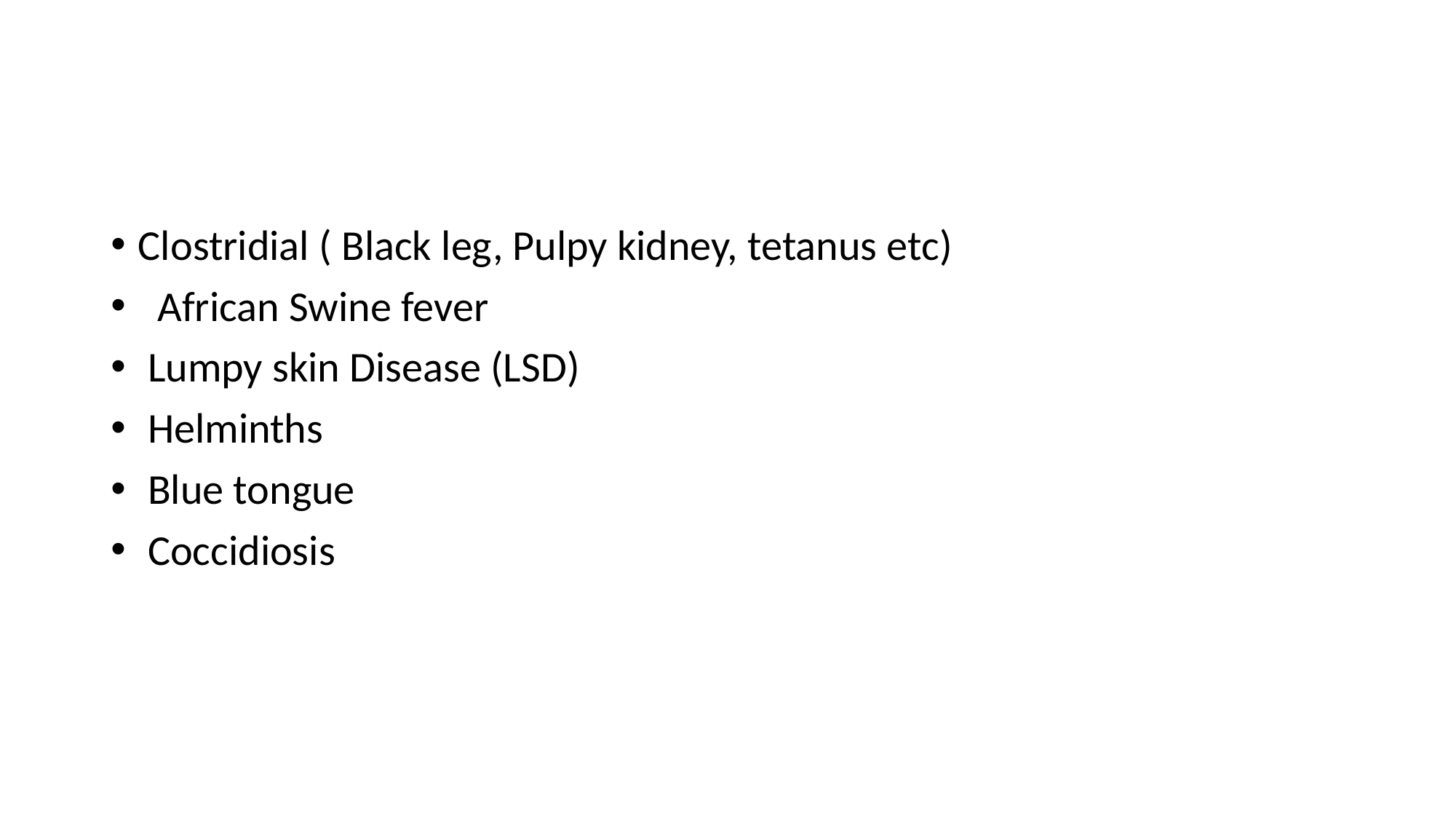

#
Clostridial ( Black leg, Pulpy kidney, tetanus etc)
  African Swine fever
 Lumpy skin Disease (LSD)
 Helminths
 Blue tongue
 Coccidiosis